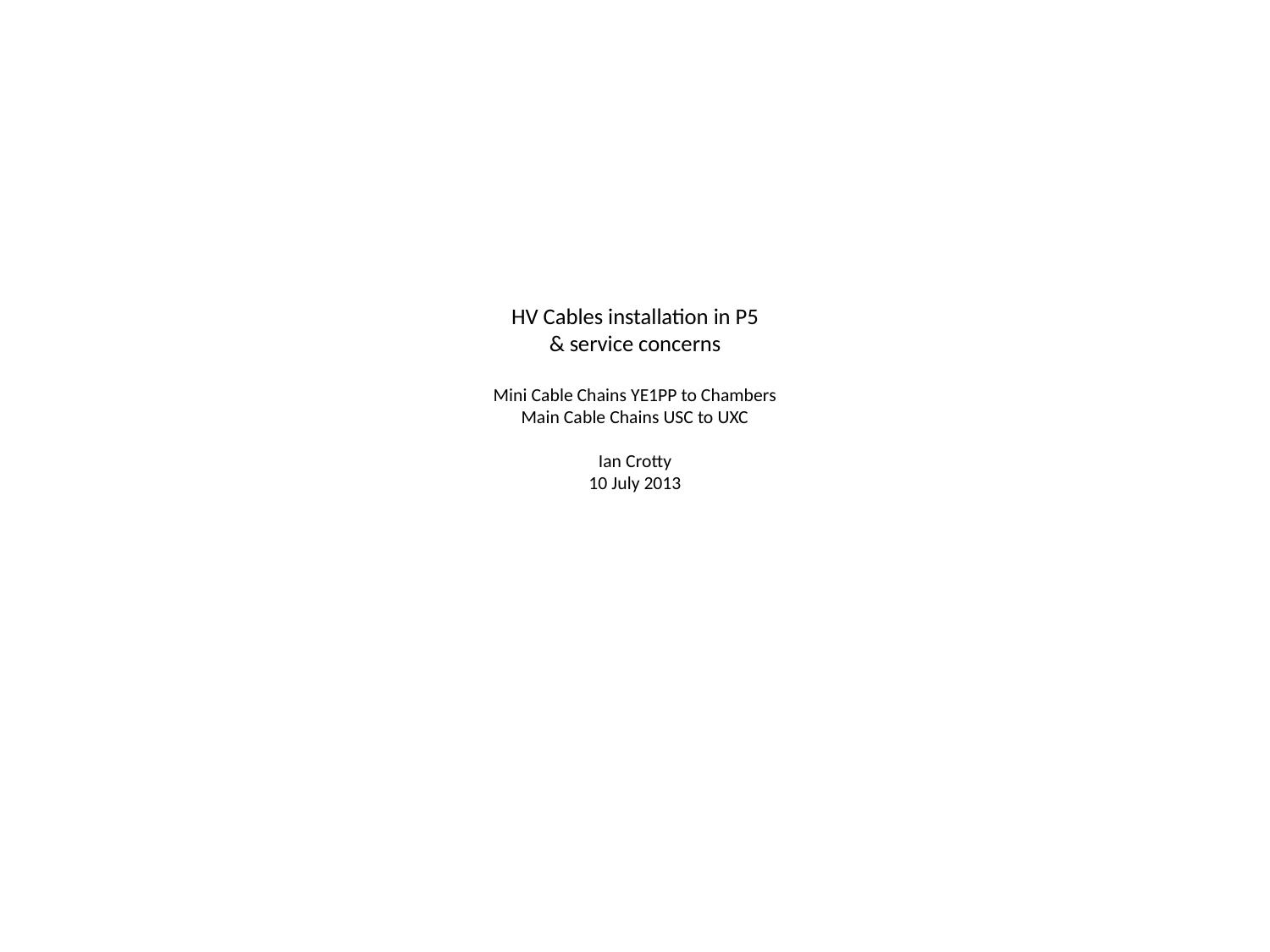

# HV Cables installation in P5 & service concerns Mini Cable Chains YE1PP to Chambers Main Cable Chains USC to UXC Ian Crotty 10 July 2013